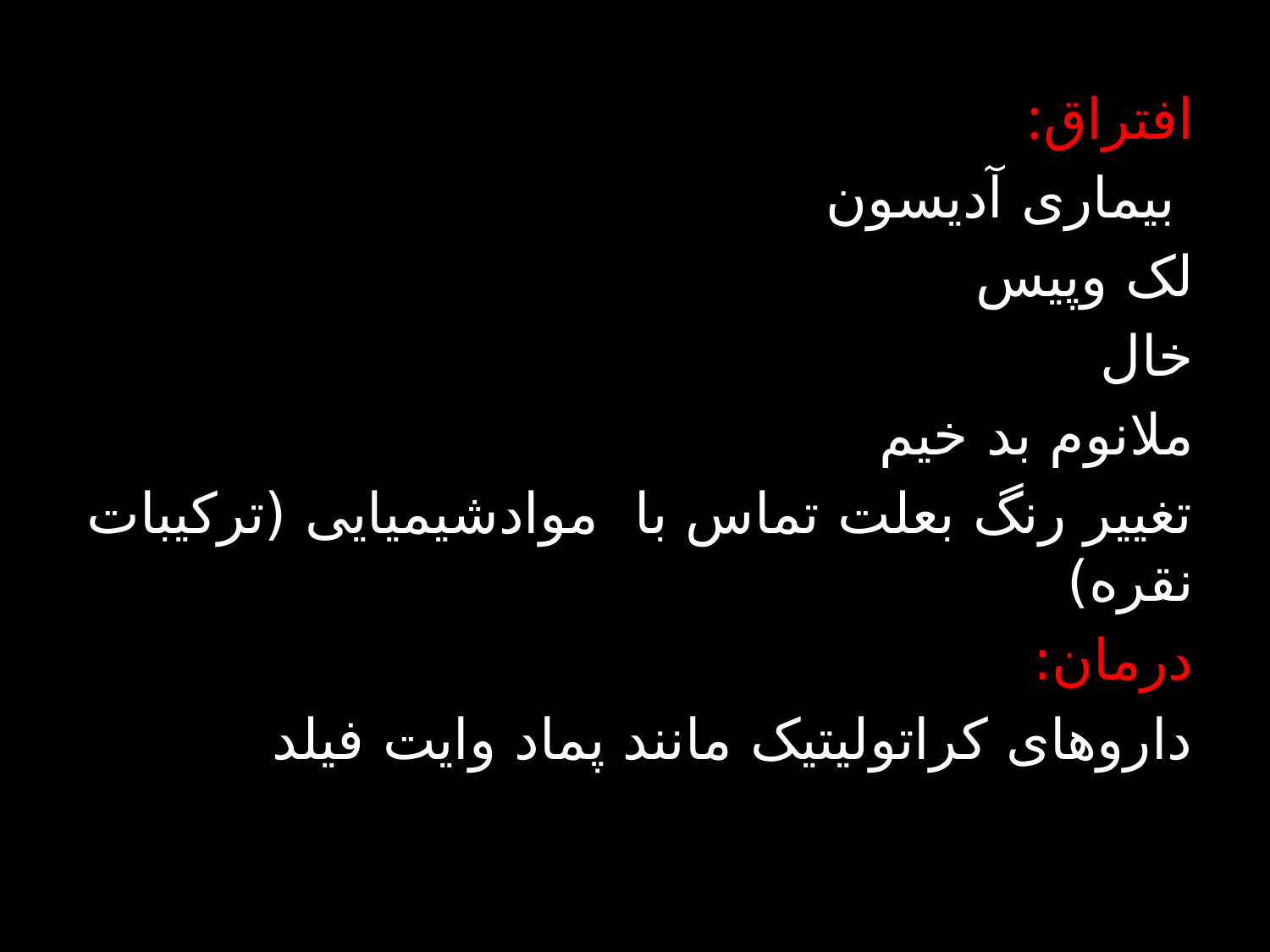

افتراق:
 بیماری آدیسون
لک وپیس
خال
ملانوم بد خیم
تغییر رنگ بعلت تماس با  موادشیمیایی (ترکیبات نقره)
درمان:
داروهای کراتولیتیک مانند پماد وایت فیلد